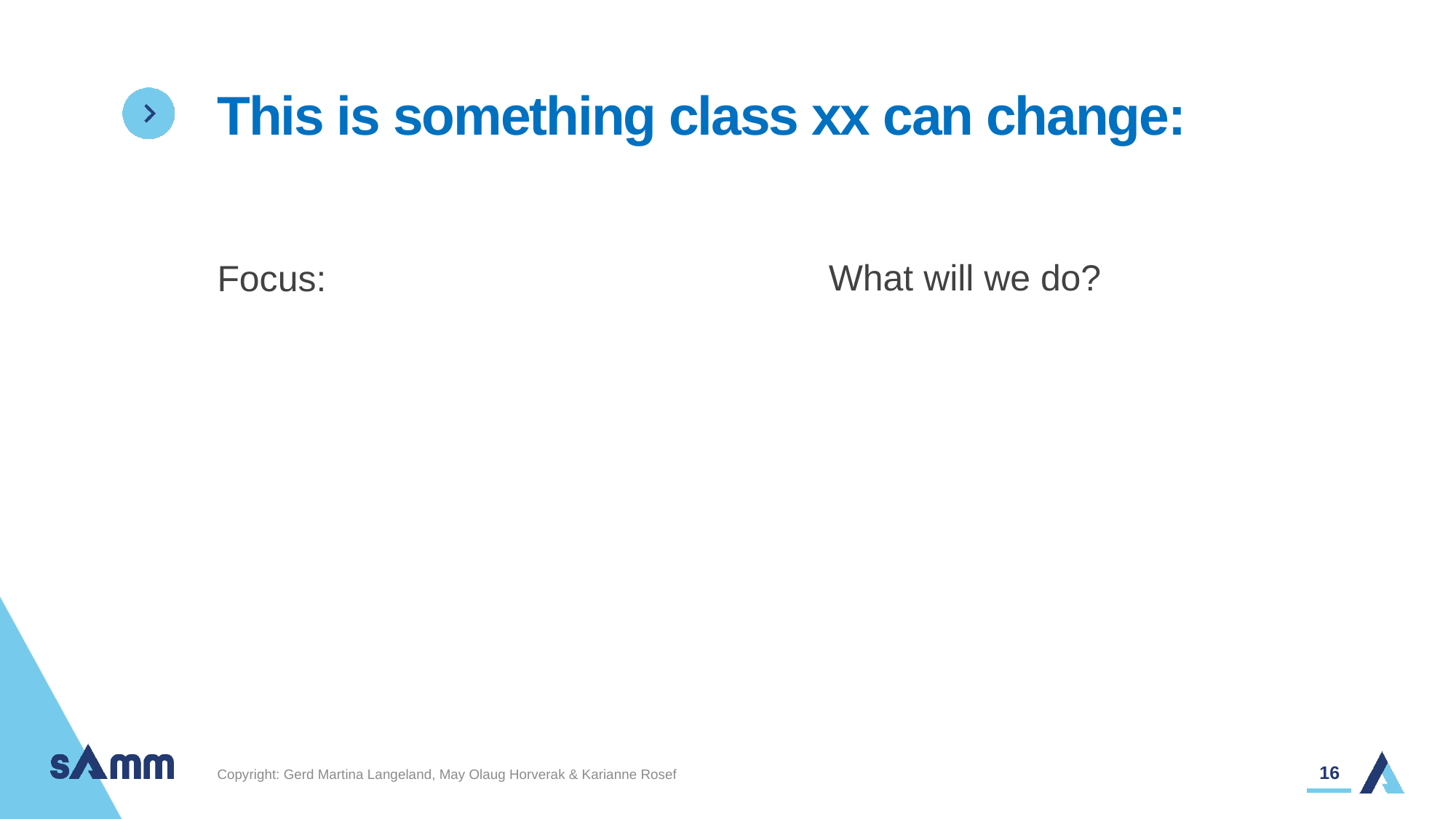

# This is something class xx can change:
What will we do?
Focus:

16
Copyright: Gerd Martina Langeland, May Olaug Horverak & Karianne Rosef